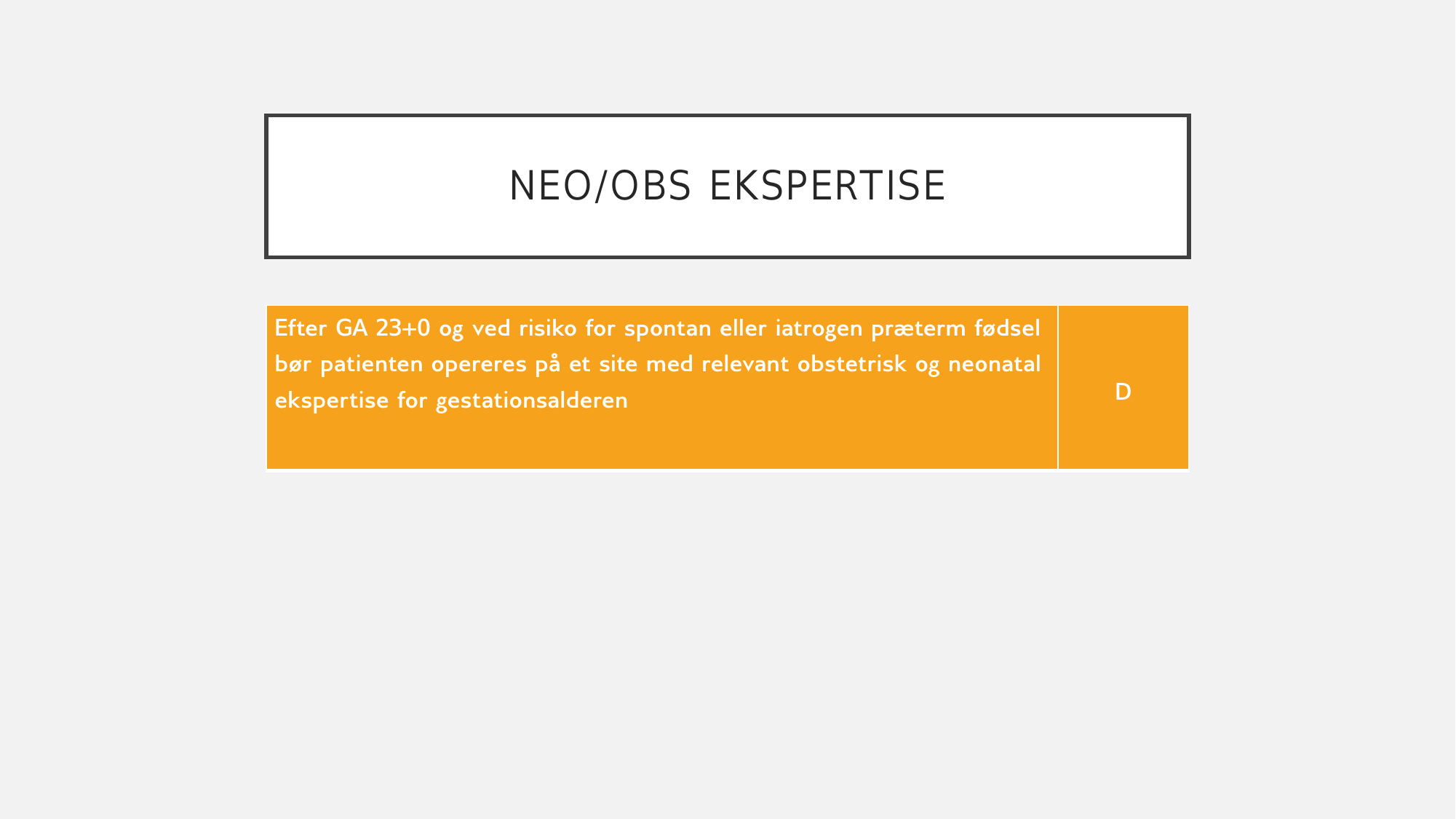

# Neo/obs ekspertise
| Efter GA 23+0 og ved risiko for spontan eller iatrogen præterm fødsel bør patienten opereres på et site med relevant obstetrisk og neonatal ekspertise for gestationsalderen | D |
| --- | --- |